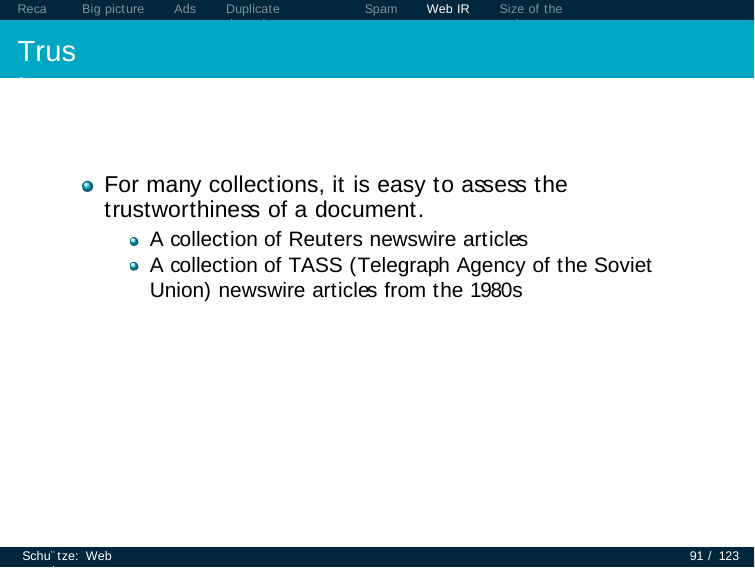

Recap
Big picture
Ads
Duplicate detection
Spam
Web IR
Size of the web

Trust
For many collections, it is easy to assess the trustworthiness of a document.
A collection of Reuters newswire articles
A collection of TASS (Telegraph Agency of the Soviet Union) newswire articles from the 1980s

Schu¨tze:  Web search
91 / 123